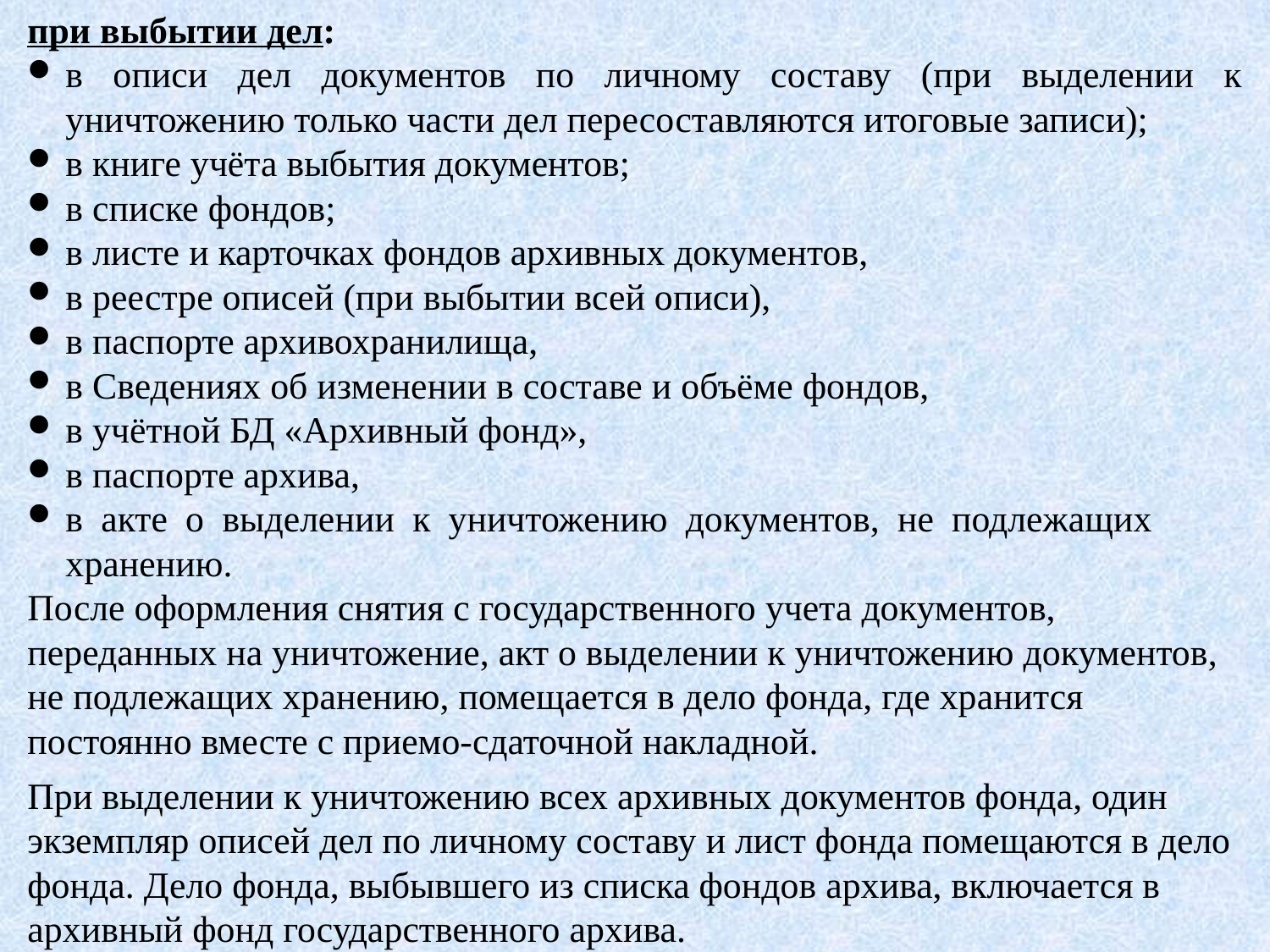

при выбытии дел:
в описи дел документов по личному составу (при выделении к уничтожению только части дел пересоставляются итоговые записи);
в книге учёта выбытия документов;
в списке фондов;
в листе и карточках фондов архивных документов,
в реестре описей (при выбытии всей описи),
в паспорте архивохранилища,
в Сведениях об изменении в составе и объёме фондов,
в учётной БД «Архивный фонд»,
в паспорте архива,
в акте о выделении к уничтожению документов, не подлежащих      хранению.
После оформления снятия с государственного учета документов, переданных на уничтожение, акт о выделении к уничтожению документов, не подлежащих хранению, помещается в дело фонда, где хранится постоянно вместе с приемо-сдаточной накладной.
При выделении к уничтожению всех архивных документов фонда, один экземпляр описей дел по личному составу и лист фонда помещаются в дело фонда. Дело фонда, выбывшего из списка фондов архива, включается в архивный фонд государственного архива.